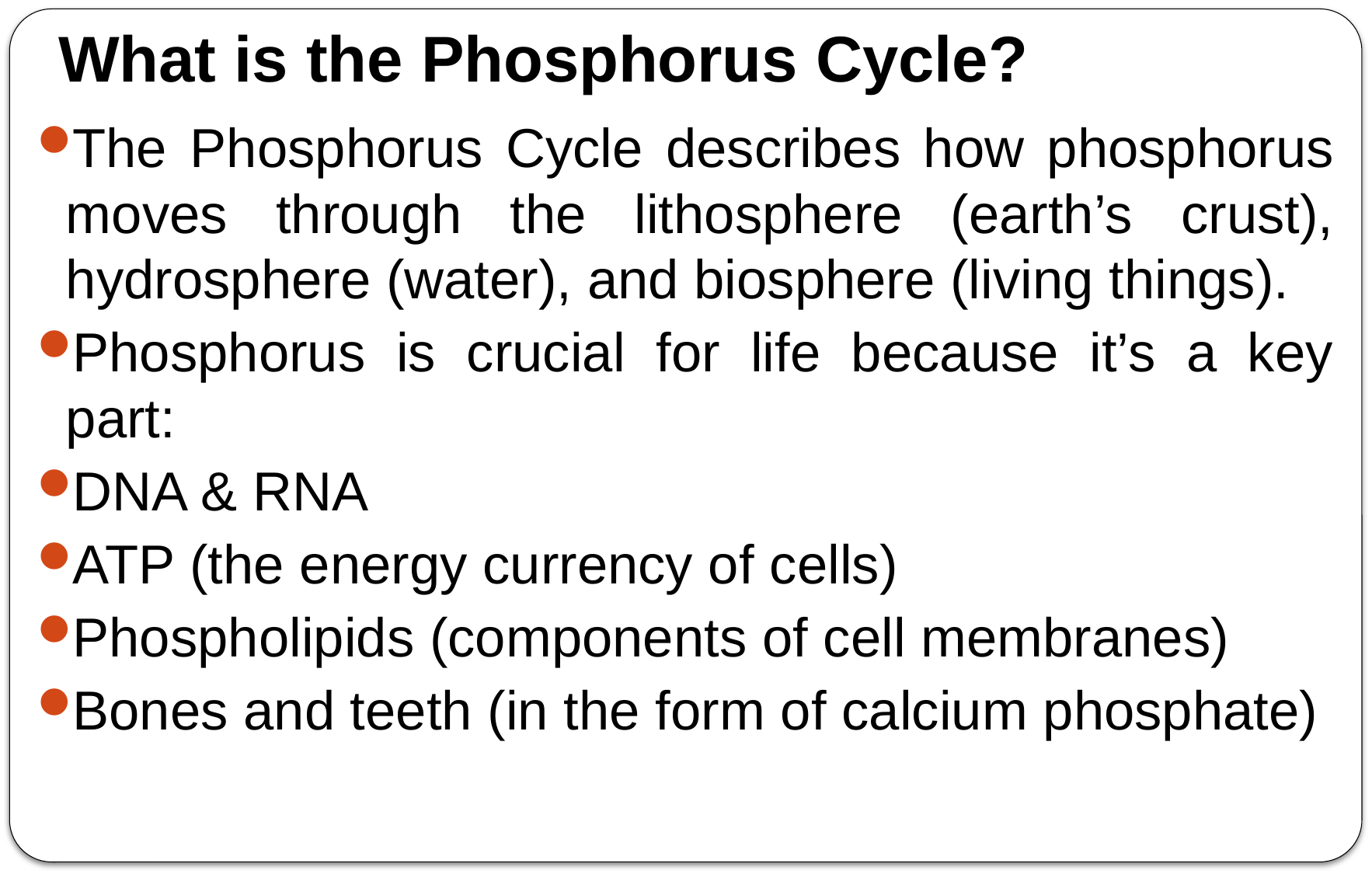

# What is the Phosphorus Cycle?
The Phosphorus Cycle describes how phosphorus moves through the lithosphere (earth’s crust), hydrosphere (water), and biosphere (living things).
Phosphorus is crucial for life because it’s a key part:
DNA & RNA
ATP (the energy currency of cells)
Phospholipids (components of cell membranes)
Bones and teeth (in the form of calcium phosphate)